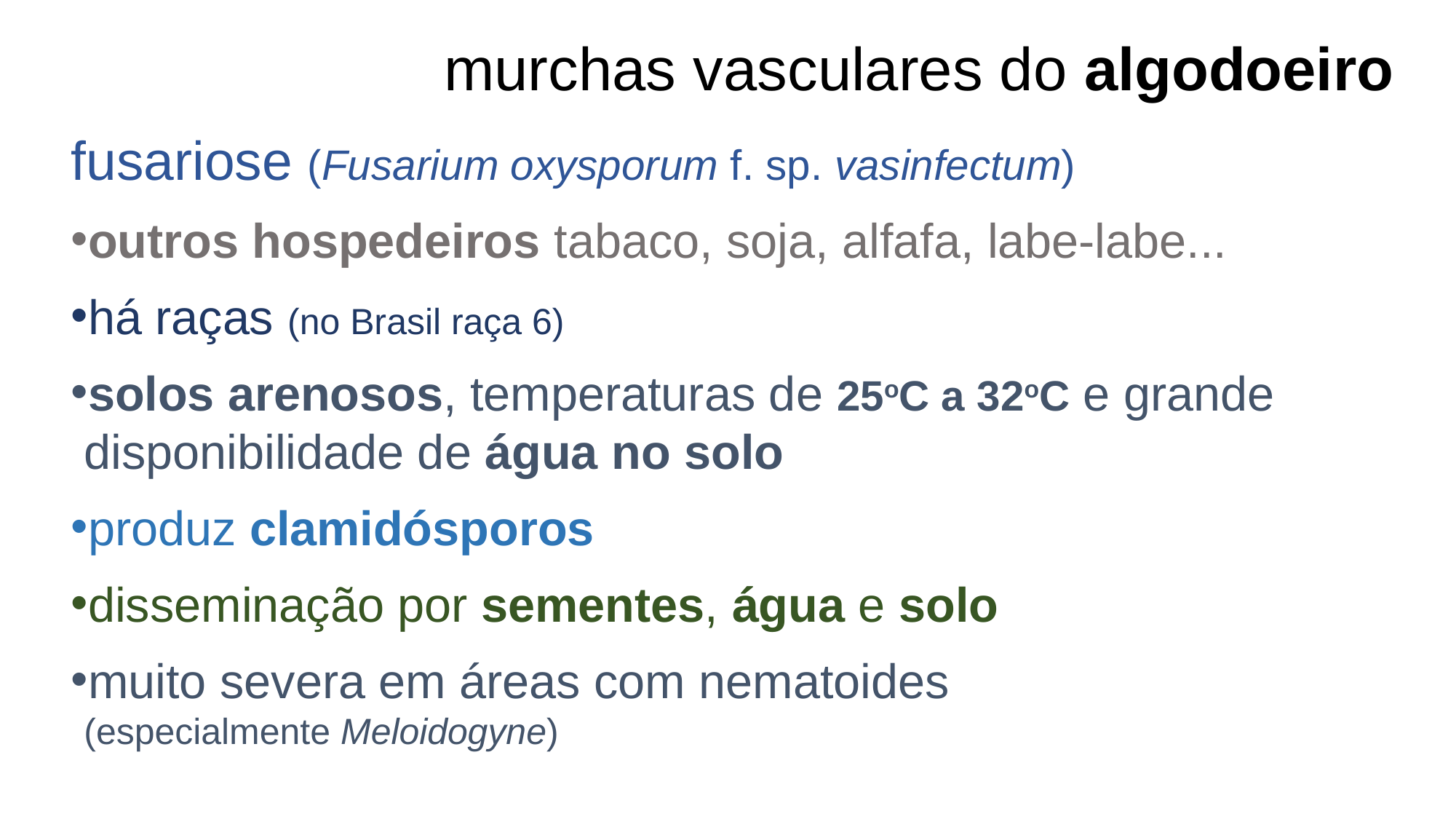

murchas vasculares do algodoeiro
fusariose (Fusarium oxysporum f. sp. vasinfectum)
outros hospedeiros tabaco, soja, alfafa, labe-labe...
há raças (no Brasil raça 6)
solos arenosos, temperaturas de 25oC a 32oC e grande disponibilidade de água no solo
produz clamidósporos
disseminação por sementes, água e solo
muito severa em áreas com nematoides                    (especialmente Meloidogyne)